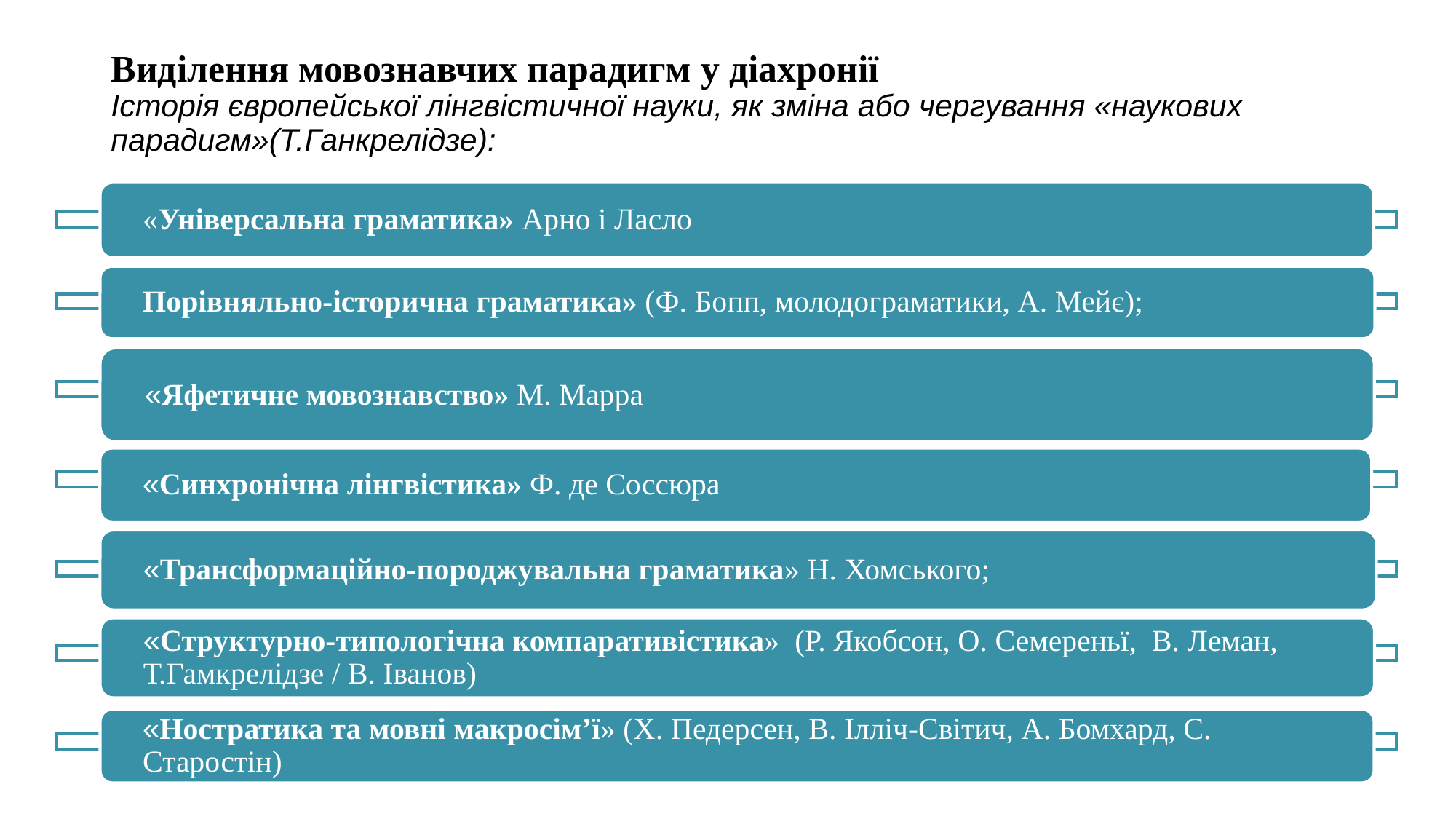

# Виділення мовознавчих парадигм у діахронії Історія європейської лінгвістичної науки, як зміна або чергування «наукових парадигм»(Т.Ганкрелідзе):
«Універсальна граматика» Арно і Ласло
Порівняльно-історична граматика» (Ф. Бопп, молодограматики, А. Мейє);
«Яфетичне мовознавство» М. Марра
«Синхронічна лінгвістика» Ф. де Соссюра
«Трансформаційно-породжувальна граматика» Н. Хомського;
«Структурно-типологічна компаративістика»  (Р. Якобсон, О. Семереньї,  В. Леман, Т.Гамкрелідзе / В. Іванов)
«Ностратика та мовні макросім’ї» (X. Педерсен, В. Ілліч-Світич, А. Бомхард, С. Старостін)